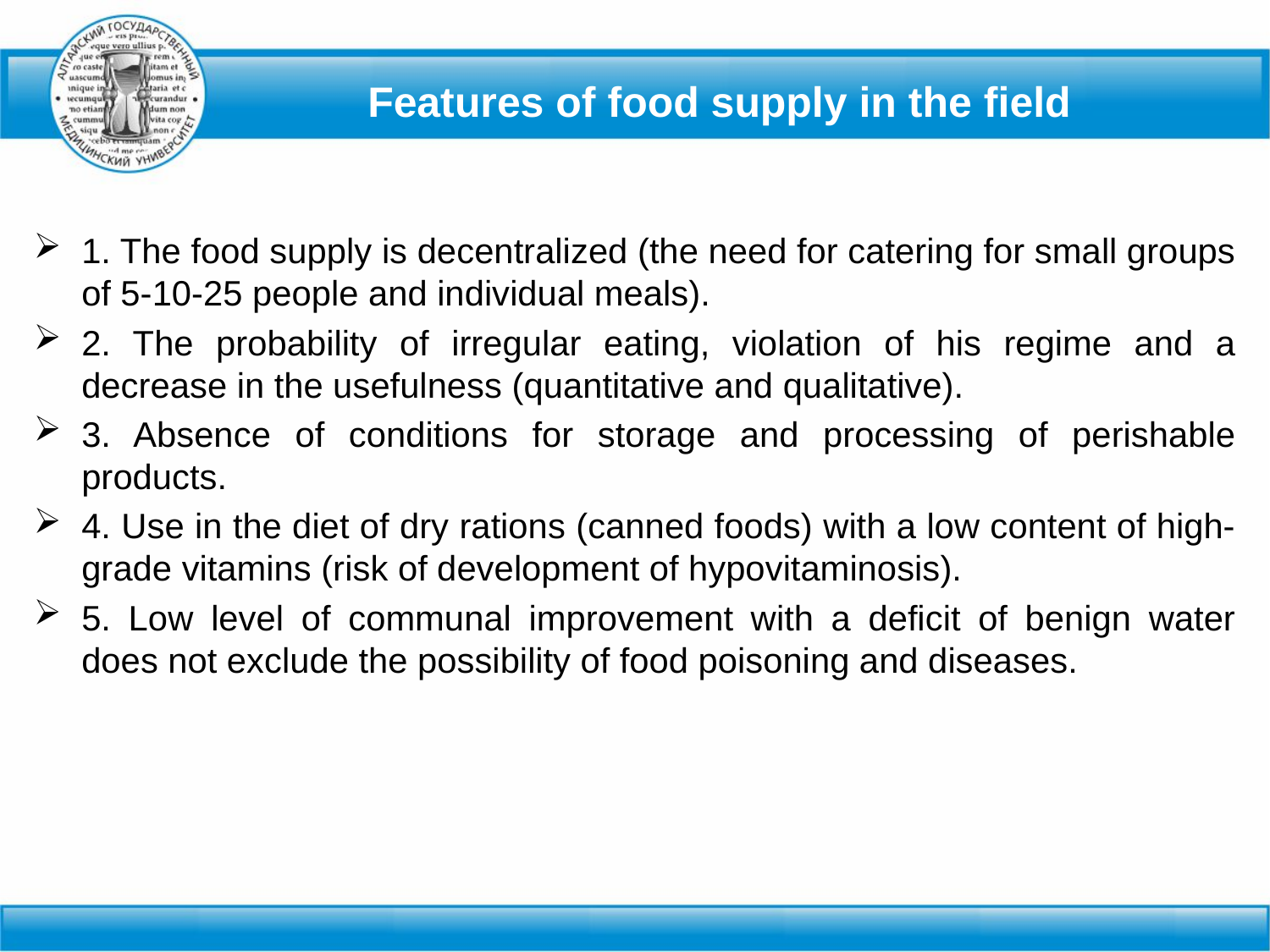

# Features of food supply in the field
1. The food supply is decentralized (the need for catering for small groups of 5-10-25 people and individual meals).
2. The probability of irregular eating, violation of his regime and a decrease in the usefulness (quantitative and qualitative).
3. Absence of conditions for storage and processing of perishable products.
4. Use in the diet of dry rations (canned foods) with a low content of high-grade vitamins (risk of development of hypovitaminosis).
5. Low level of communal improvement with a deficit of benign water does not exclude the possibility of food poisoning and diseases.